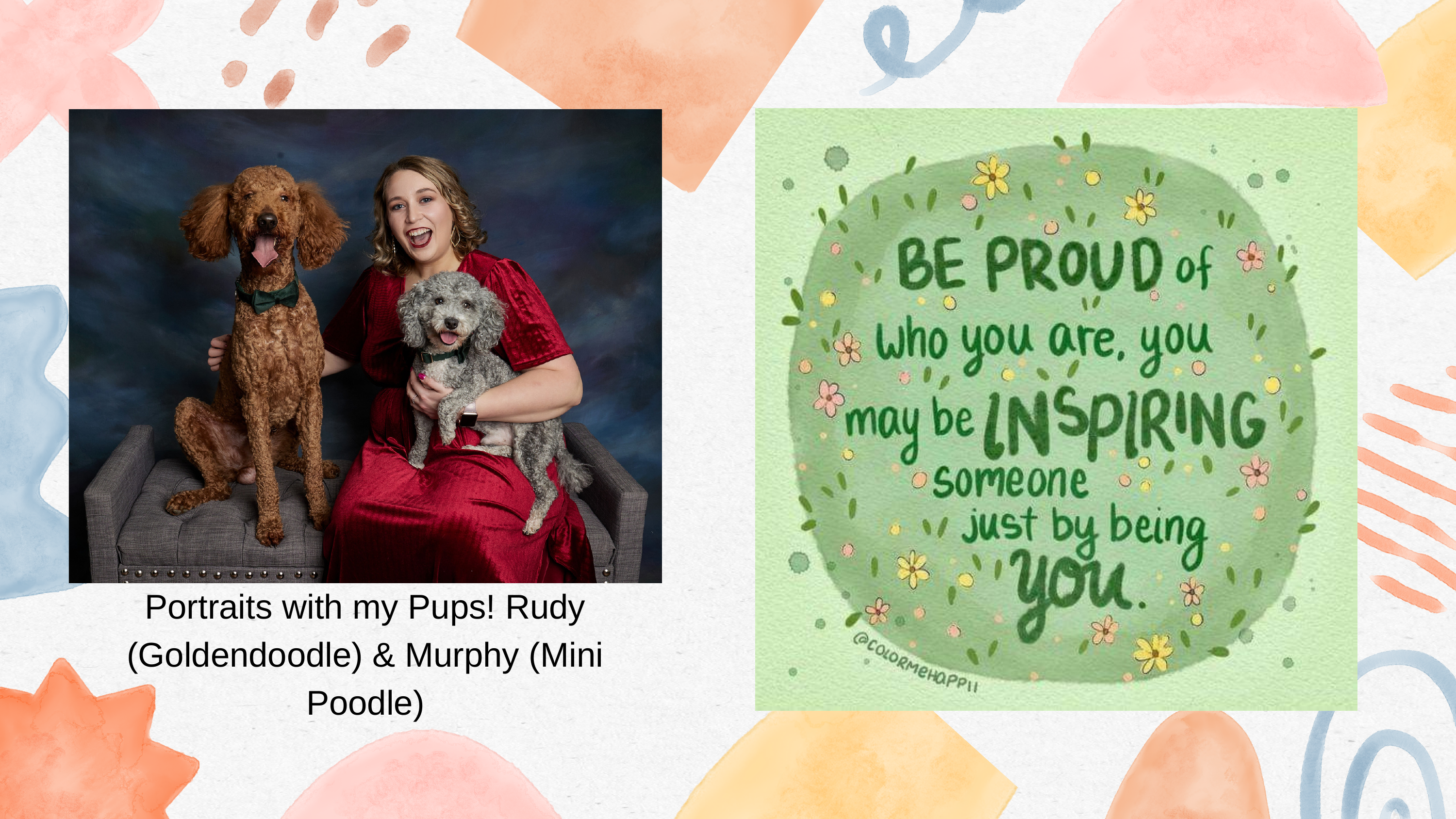

Portraits with my Pups! Rudy (Goldendoodle) & Murphy (Mini Poodle)